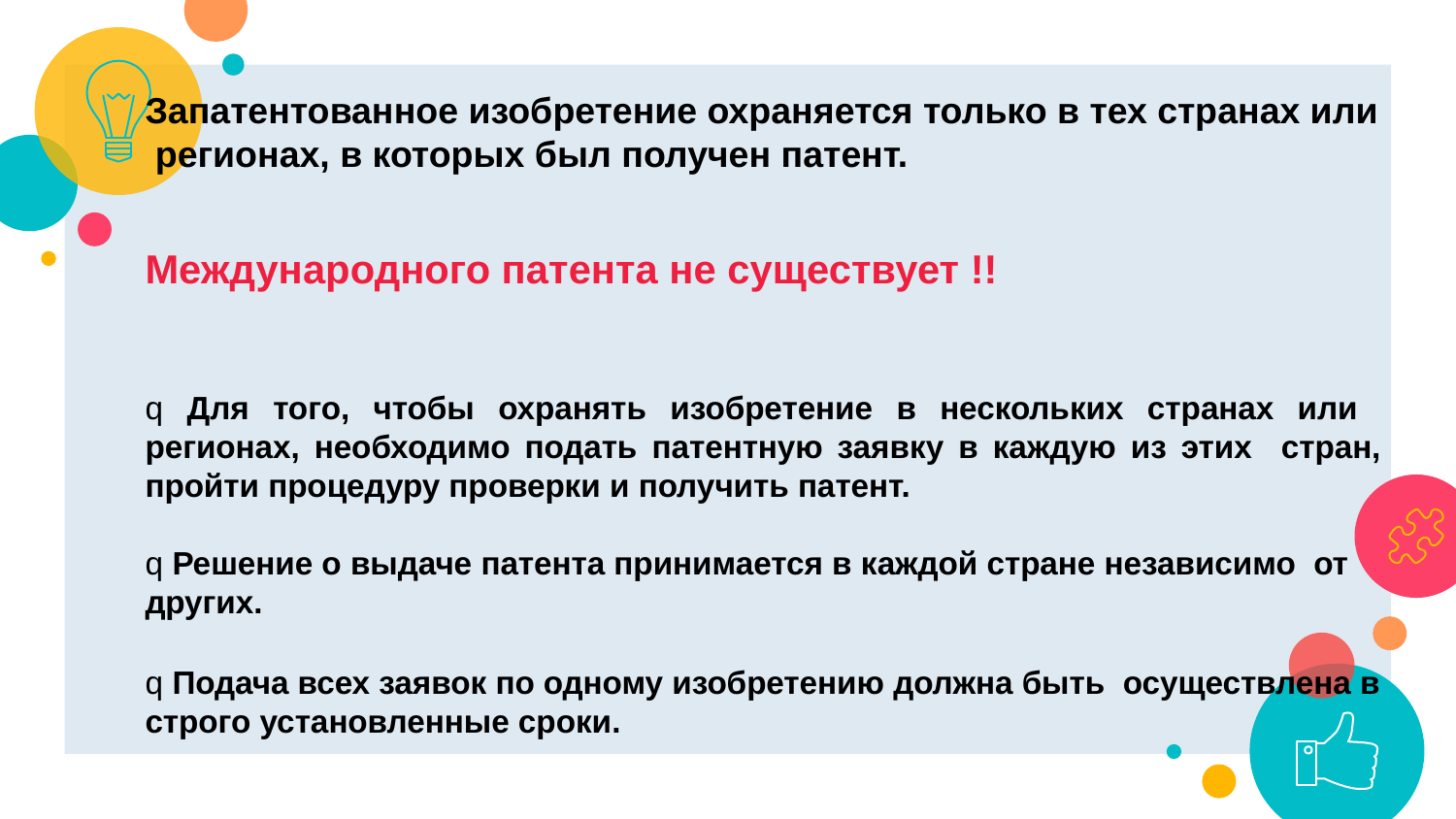

Запатентованное изобретение охраняется только в тех странах или  регионах, в которых был получен патент.

Международного патента не существует !!

q Для того, чтобы охранять изобретение в нескольких странах или  регионах, необходимо подать патентную заявку в каждую из этих  стран, пройти процедуру проверки и получить патент.

q Решение о выдаче патента принимается в каждой стране независимо  от других.

q Подача всех заявок по одному изобретению должна быть  осуществлена в строго установленные сроки.